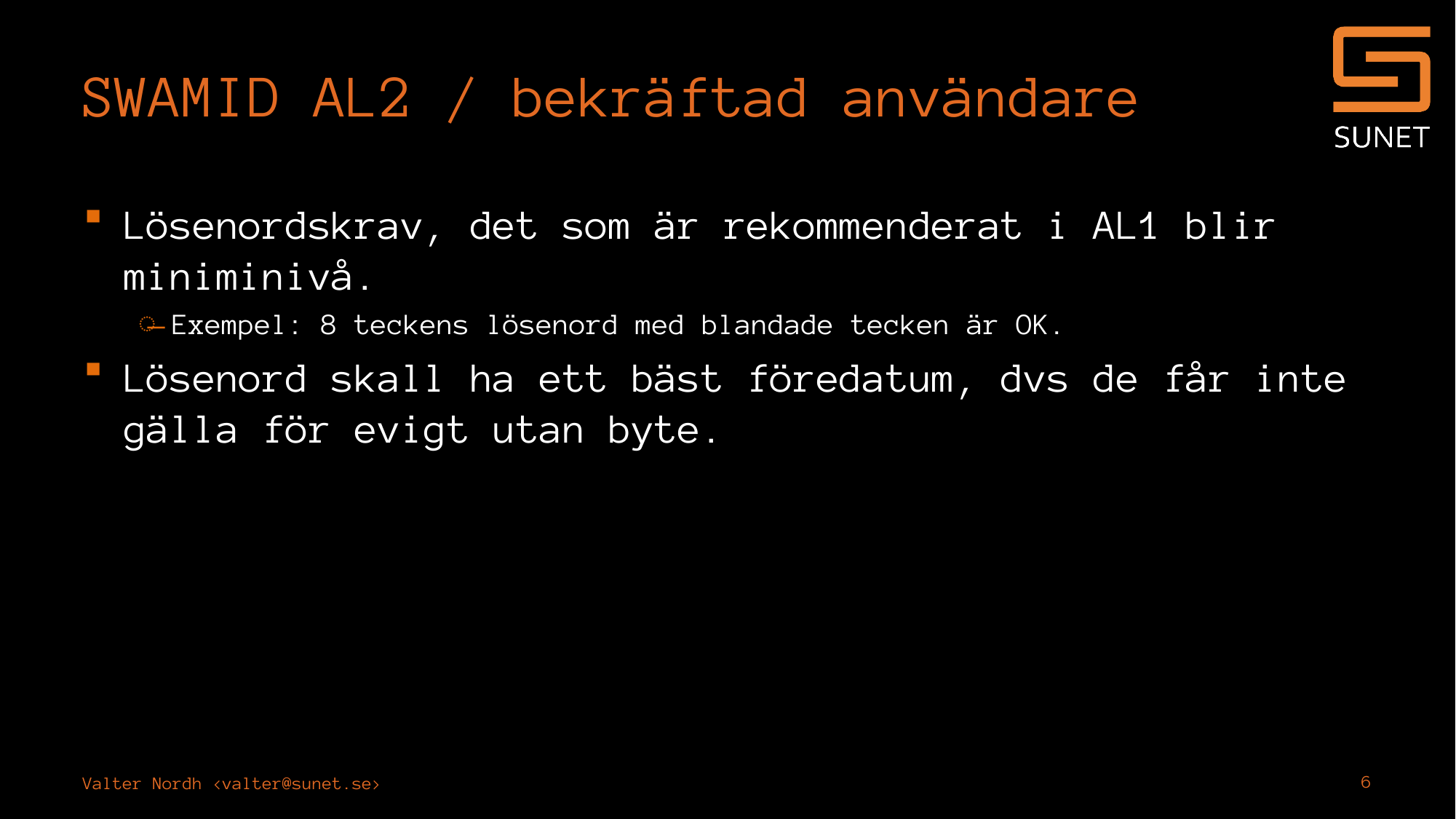

# SWAMID AL2 / bekräftad användare
Lösenordskrav, det som är rekommenderat i AL1 blir miniminivå.
Exempel: 8 teckens lösenord med blandade tecken är OK.
Lösenord skall ha ett bäst föredatum, dvs de får inte gälla för evigt utan byte.

6
Valter Nordh <valter@sunet.se>